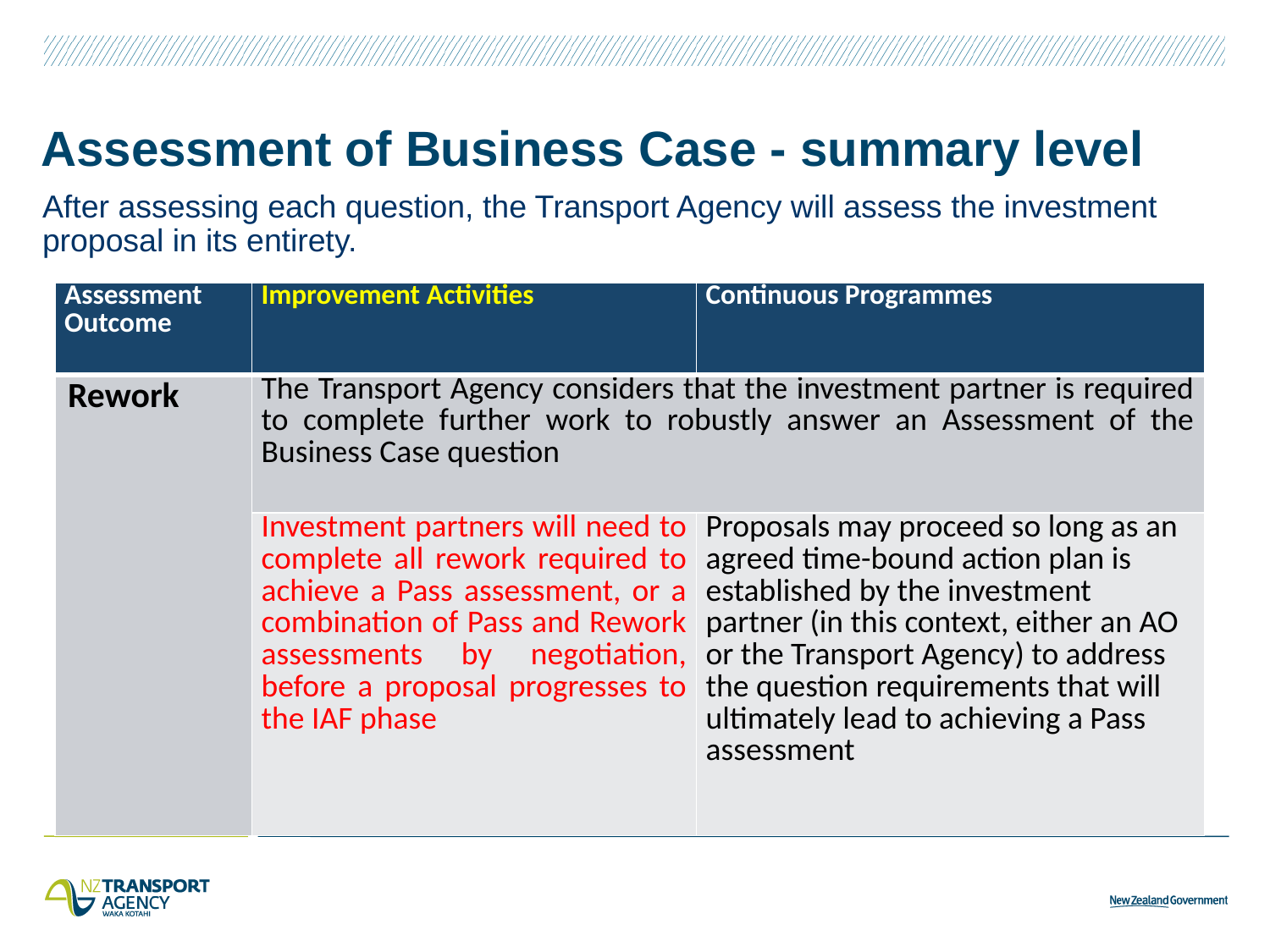

# Assessment of Business Case - summary level
After assessing each question, the Transport Agency will assess the investment proposal in its entirety.
| Assessment Outcome | Improvement Activities | Continuous Programmes |
| --- | --- | --- |
| Rework | The Transport Agency considers that the investment partner is required to complete further work to robustly answer an Assessment of the Business Case question |  |
|  | Investment partners will need to complete all rework required to achieve a Pass assessment, or a combination of Pass and Rework assessments by negotiation, before a proposal progresses to the IAF phase | Proposals may proceed so long as an agreed time-bound action plan is established by the investment partner (in this context, either an AO or the Transport Agency) to address the question requirements that will ultimately lead to achieving a Pass assessment |